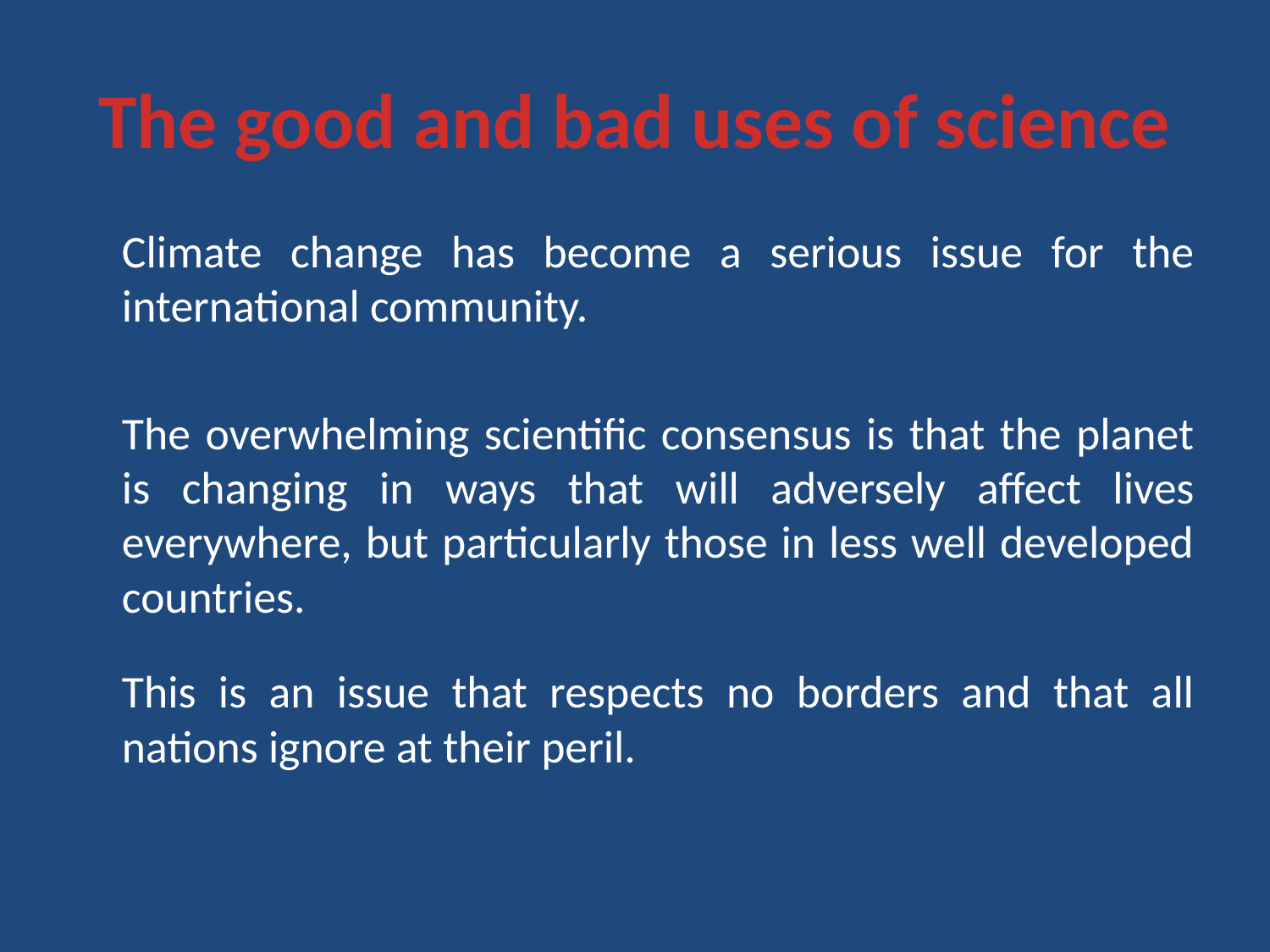

# The good and bad uses of science

	Climate change has become a serious issue for the international community.

	The overwhelming scientific consensus is that the planet is changing in ways that will adversely affect lives everywhere, but particularly those in less well developed countries.

	This is an issue that respects no borders and that all nations ignore at their peril.